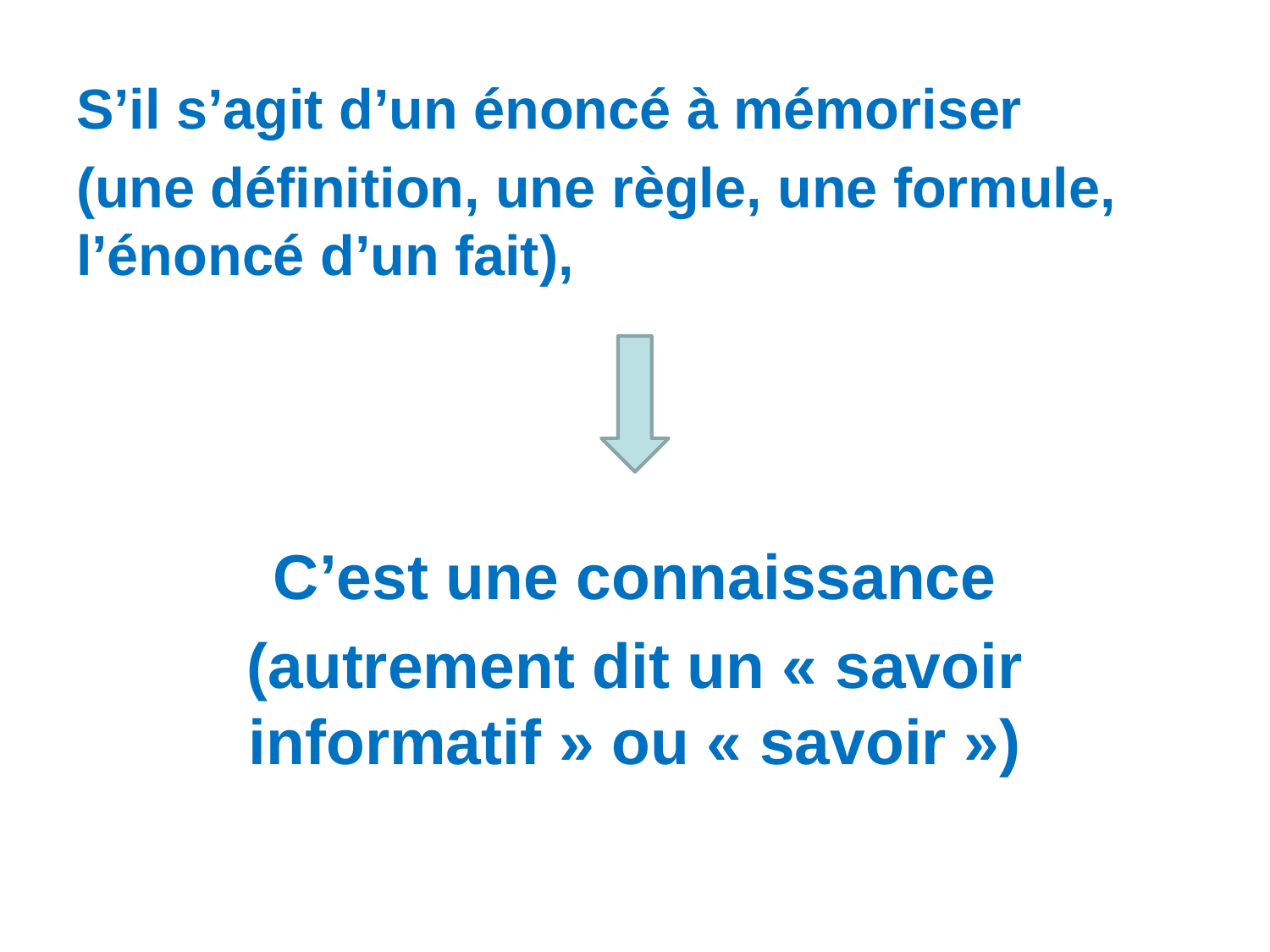

#
S’il s’agit d’un énoncé à mémoriser
(une définition, une règle, une formule, l’énoncé d’un fait),

C’est une connaissance
(autrement dit un « savoir informatif » ou « savoir »)